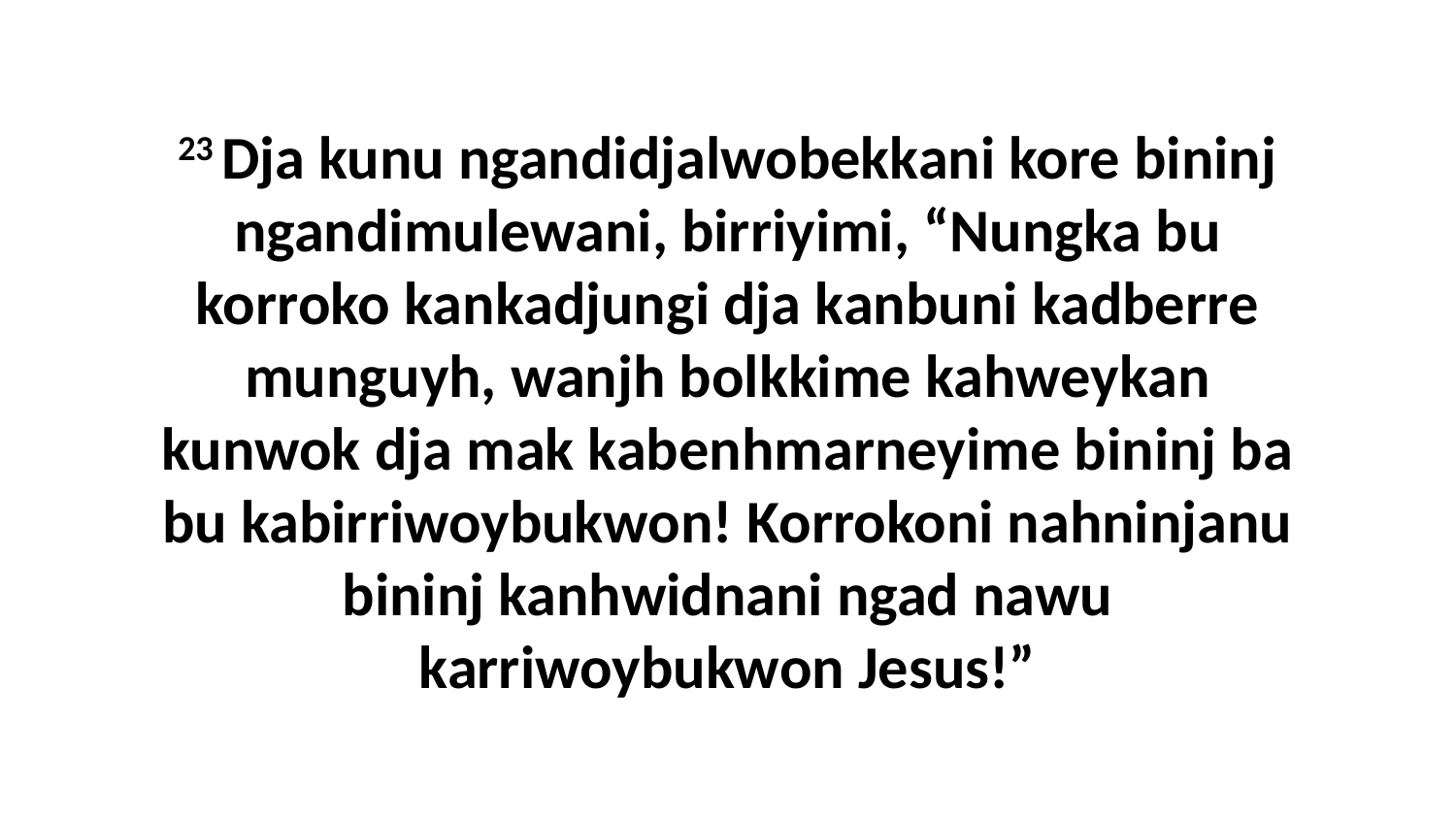

23 Dja kunu ngandidjalwobekkani kore bininj ngandimulewani, birriyimi, “Nungka bu korroko kankadjungi dja kanbuni kadberre munguyh, wanjh bolkkime kahweykan kunwok dja mak kabenhmarneyime bininj ba bu kabirriwoybukwon! Korrokoni nahninjanu bininj kanhwidnani ngad nawu karriwoybukwon Jesus!”